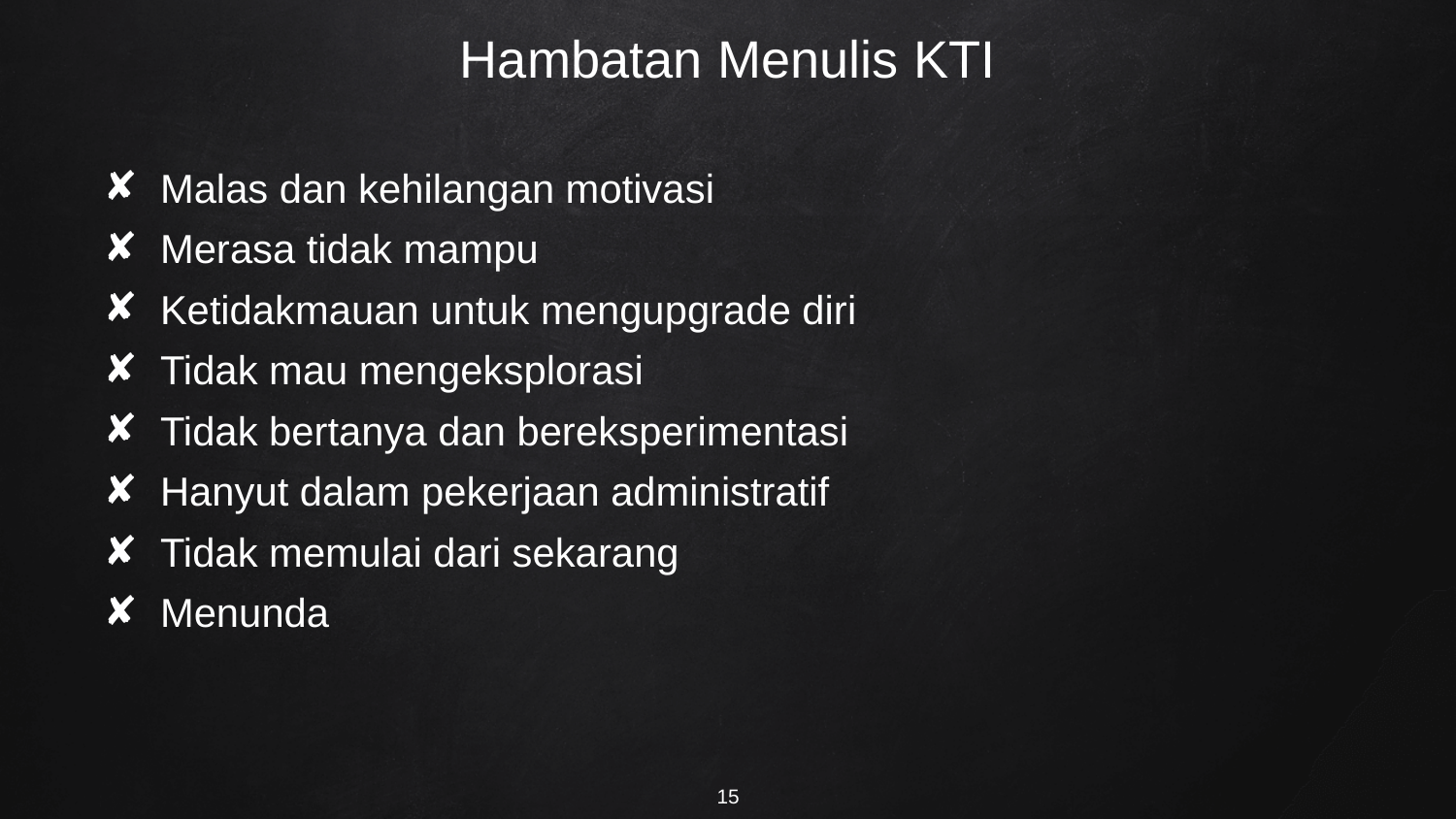

# Hambatan Menulis KTI
Malas dan kehilangan motivasi
Merasa tidak mampu
Ketidakmauan untuk mengupgrade diri
Tidak mau mengeksplorasi
Tidak bertanya dan bereksperimentasi
Hanyut dalam pekerjaan administratif
Tidak memulai dari sekarang
Menunda

15